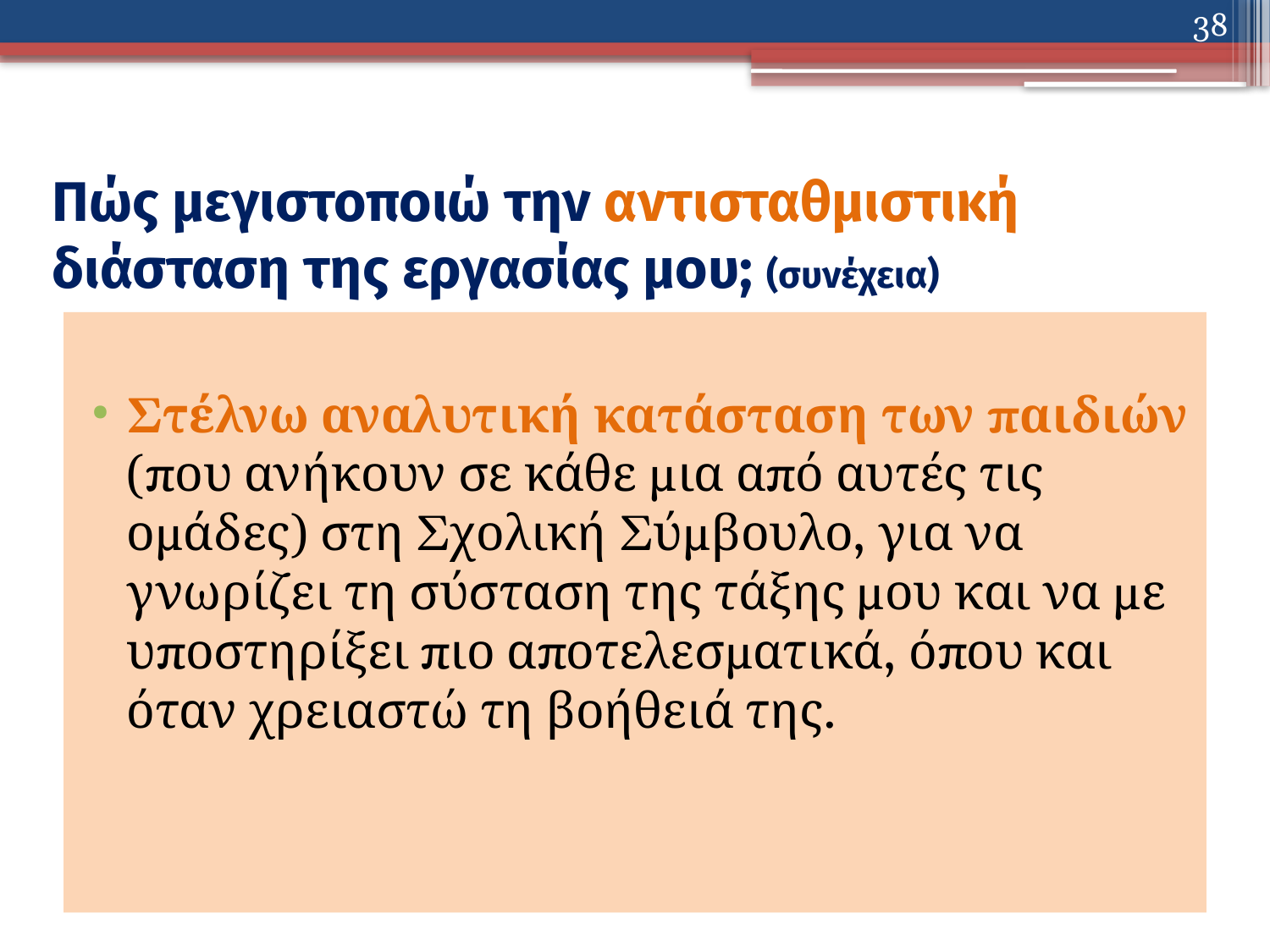

38
# Πώς μεγιστοποιώ την αντισταθμιστική διάσταση της εργασίας μου; (συνέχεια)

Στέλνω αναλυτική κατάσταση των παιδιών (που ανήκουν σε κάθε μια από αυτές τις ομάδες) στη Σχολική Σύμβουλο, για να γνωρίζει τη σύσταση της τάξης μου και να με υποστηρίξει πιο αποτελεσματικά, όπου και όταν χρειαστώ τη βοήθειά της.